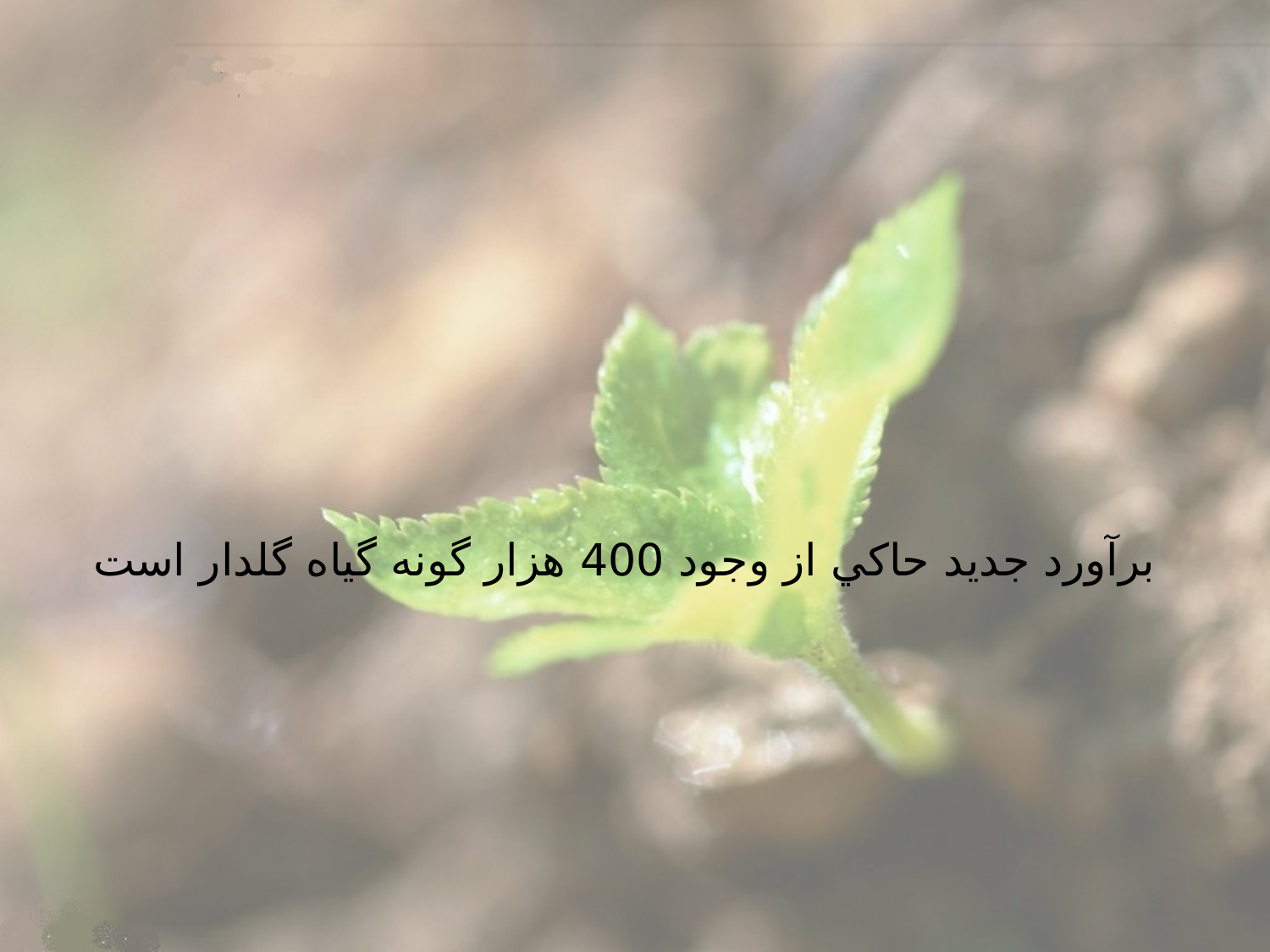

# برآورد جديد حاكي از وجود 400 هزار گونه گياه گلدار است